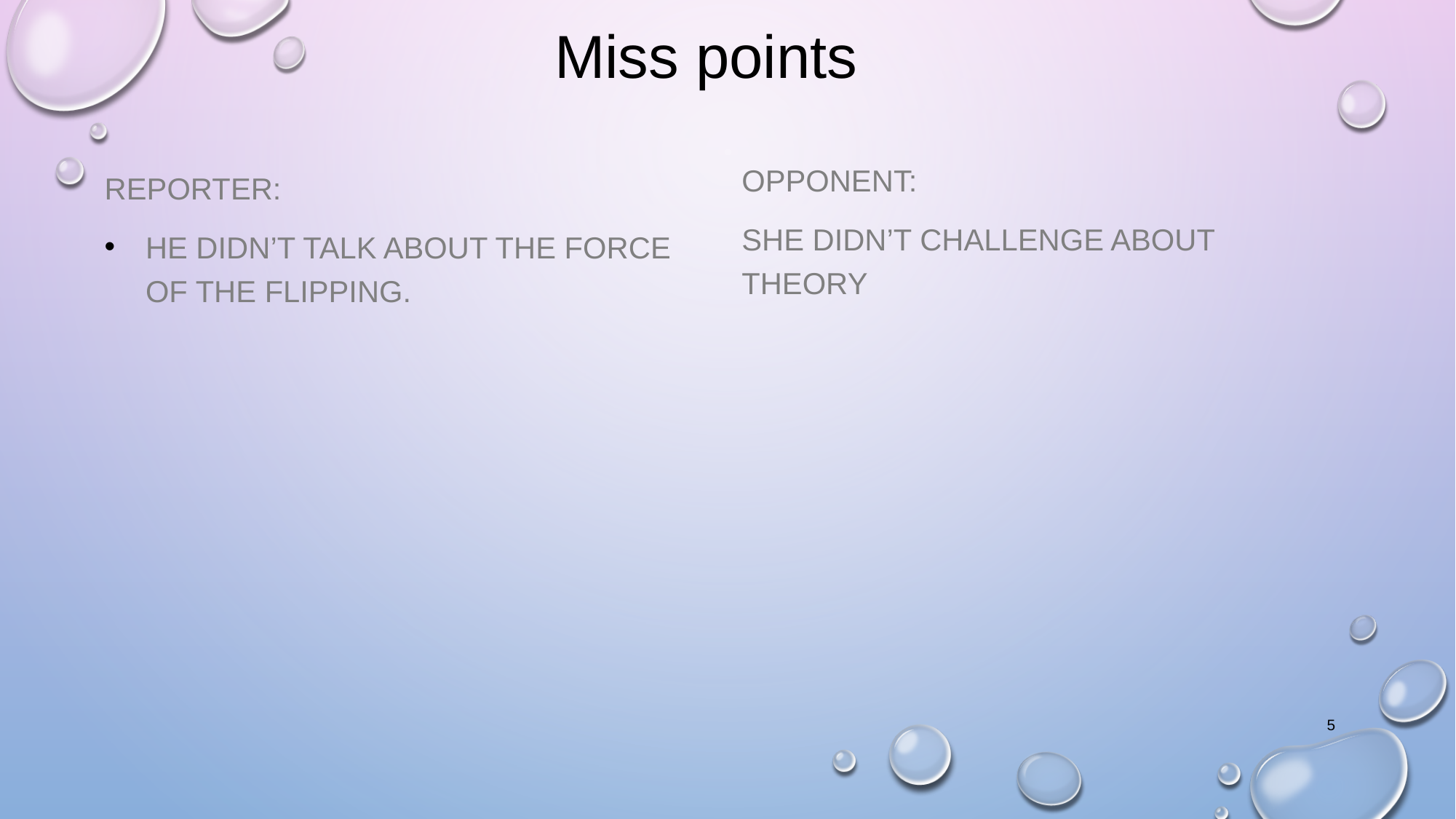

Miss points
Opponent:
She didn’t challenge about theory
Reporter:
He didn’t talk about the force of the flipping.

5